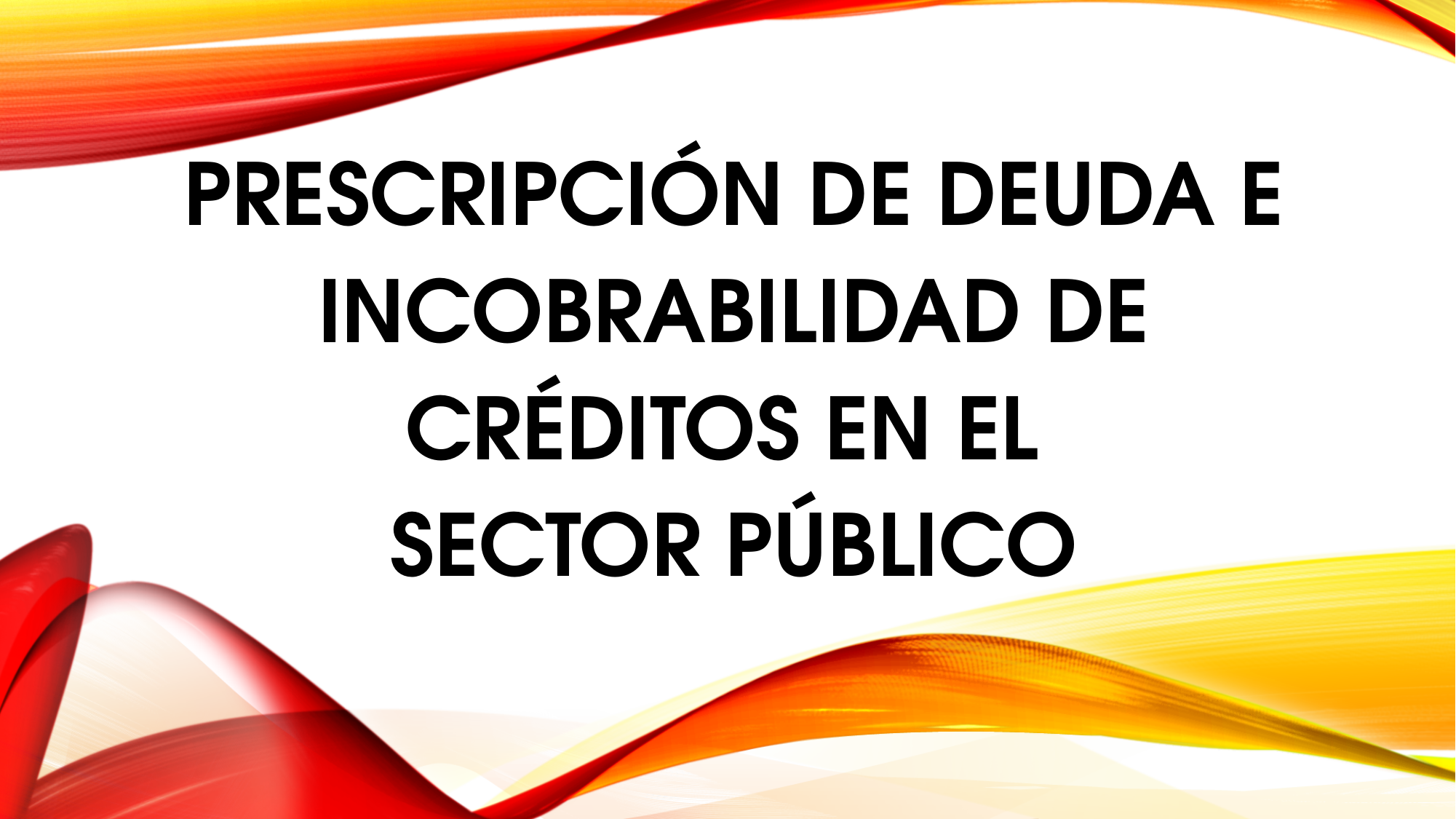

# PRESCRIPCIÓN DE DEUDA E INCOBRABILIDAD DE CRÉDITOS EN EL SECTOR PÚBLICO